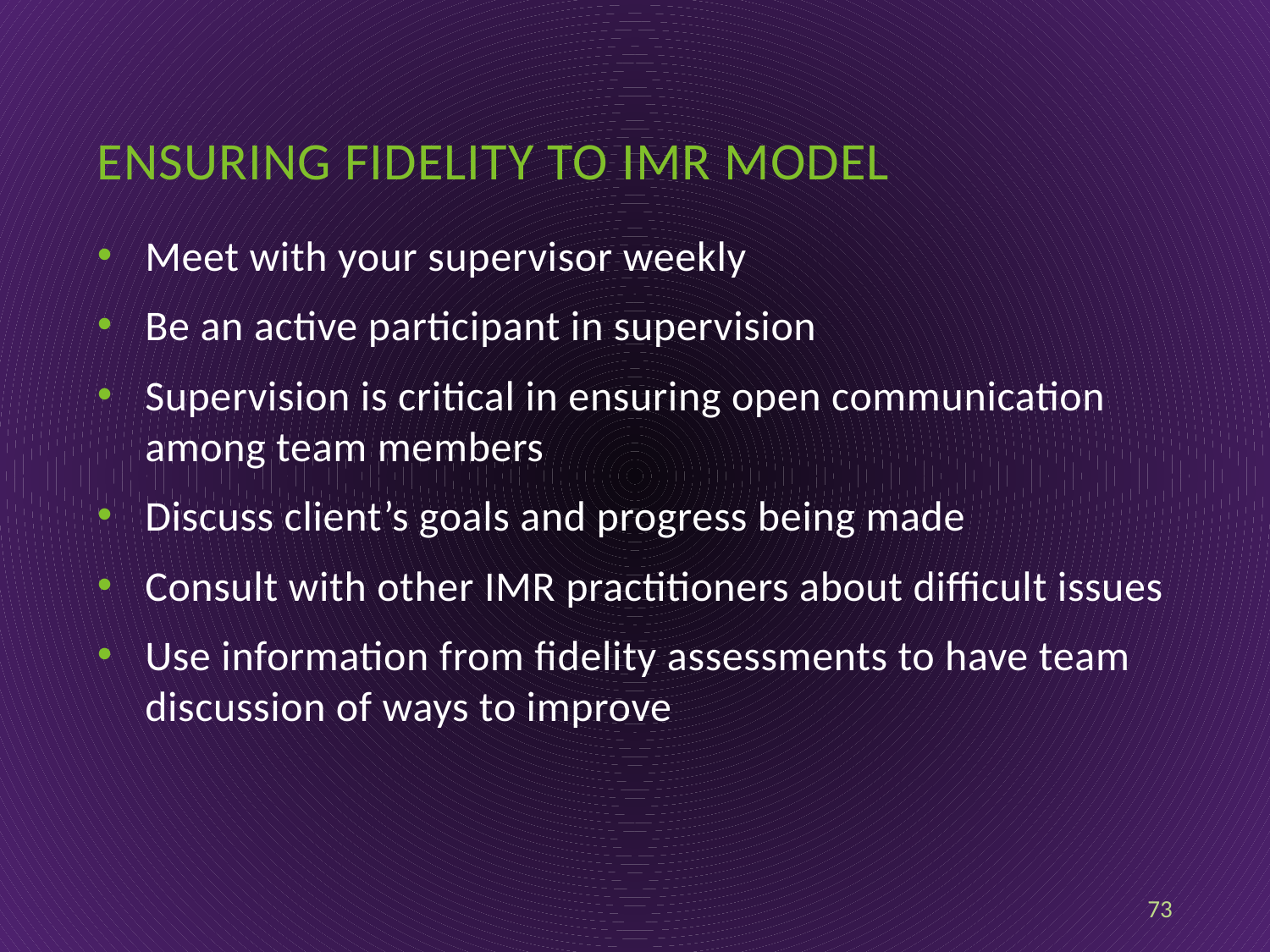

# Ensuring fidelity to imr model
Meet with your supervisor weekly
Be an active participant in supervision
Supervision is critical in ensuring open communication among team members
Discuss client’s goals and progress being made
Consult with other IMR practitioners about difficult issues
Use information from fidelity assessments to have team discussion of ways to improve
73